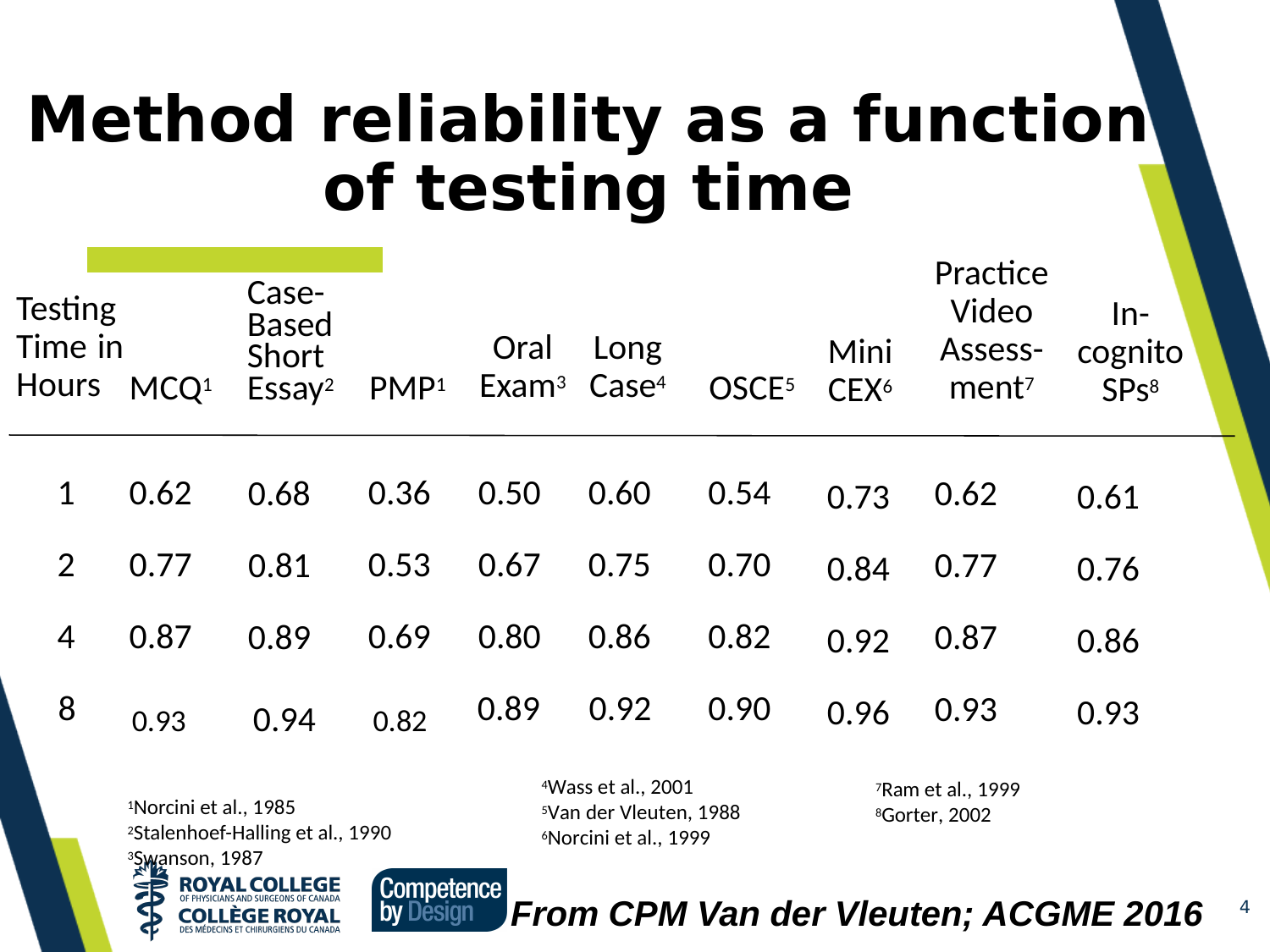

# Method reliability as a function of testing time
Practice Video Assess- ment7
Case- Based Short Essay2
Testing Time in Hours
In- cognito SPs8
Oral Exam3
Long Case4
Mini CEX6
MCQ1
PMP1
OSCE5

1	0.62
0.36
0.50
0.60
0.54
0.68
0.62
0.61
0.76
0.73
2	0.77
0.53
0.67
0.75
0.70
0.81
0.89
0.77
0.87
0.93
0.84
0.92
4	0.87
0.69
0.80
0.86
0.82
0.86
0.93	0.94	0.82

1Norcini et al., 1985
2Stalenhoef-Halling et al., 1990 3Swanson, 1987
8
0.89	0.92
0.90
0.93
0.96
4Wass et al., 2001
5Van der Vleuten, 1988
6Norcini et al., 1999
7Ram et al., 1999
8Gorter, 2002
4
From CPM Van der Vleuten; ACGME 2016